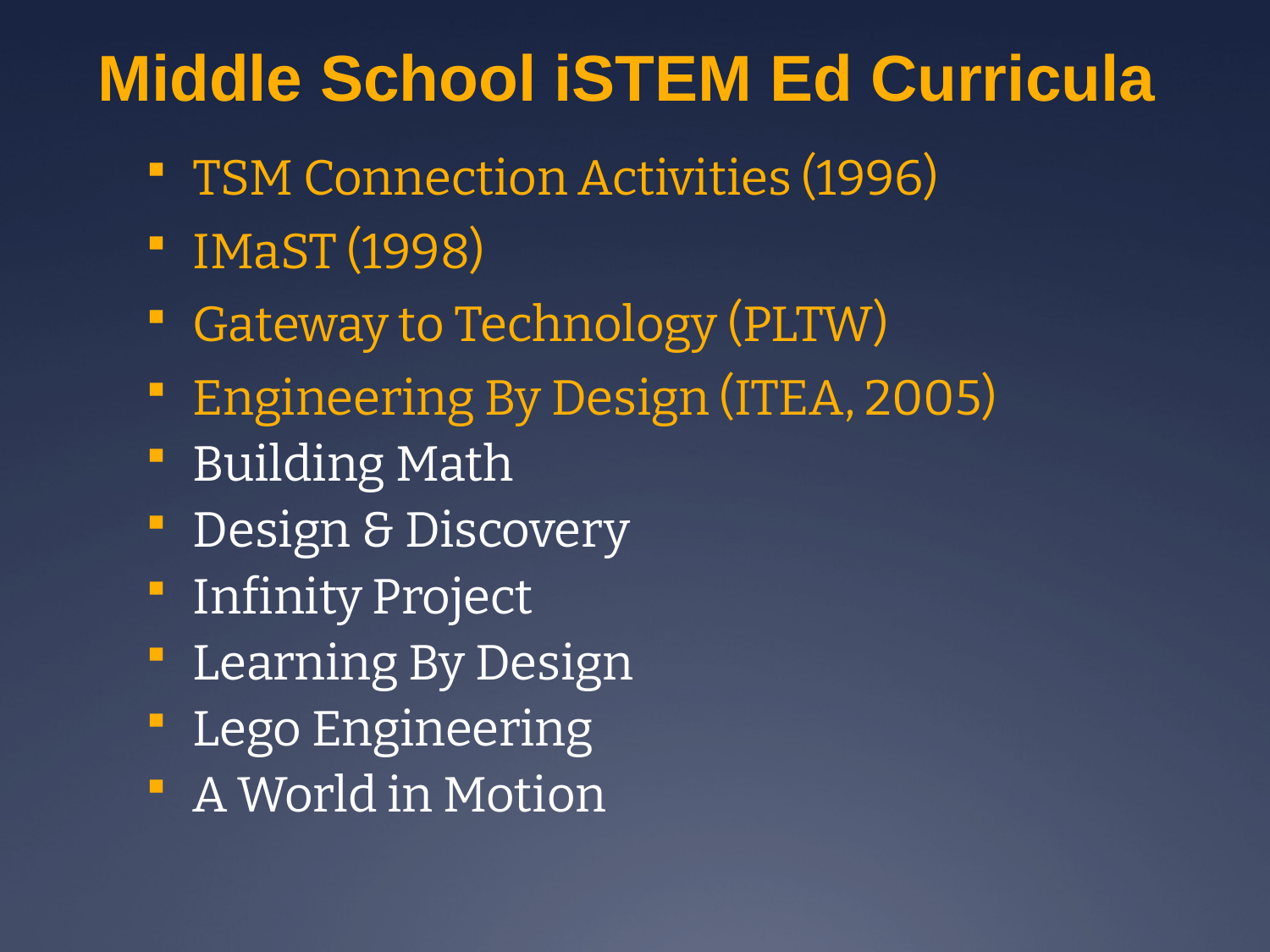

# Middle School iSTEM Ed Curricula
TSM Connection Activities (1996)
IMaST (1998)
Gateway to Technology (PLTW)
Engineering By Design (ITEA, 2005)
Building Math
Design & Discovery
Infinity Project
Learning By Design
Lego Engineering
A World in Motion